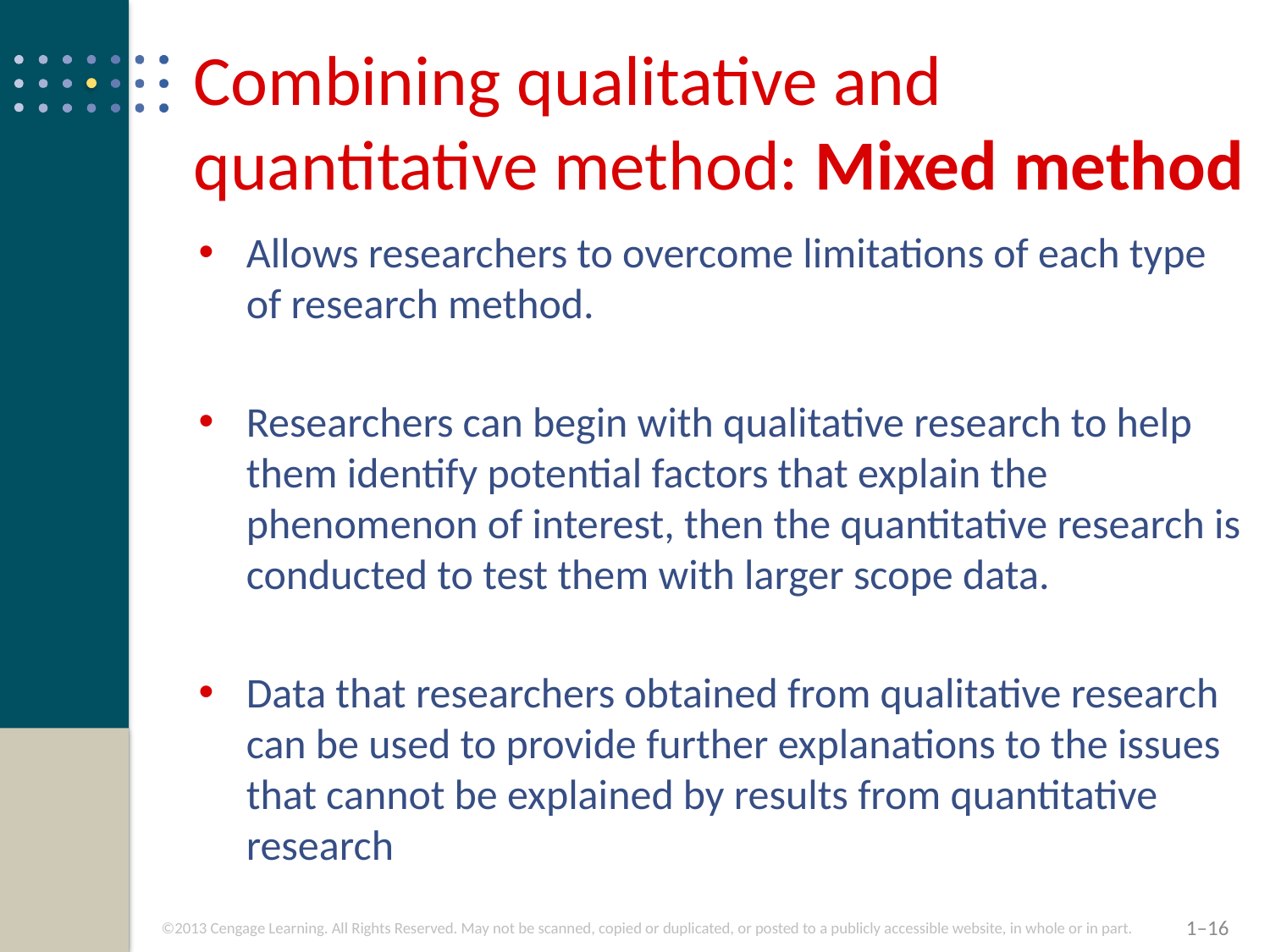

# Combining qualitative and quantitative method: Mixed method
Allows researchers to overcome limitations of each type of research method.

Researchers can begin with qualitative research to help them identify potential factors that explain the phenomenon of interest, then the quantitative research is conducted to test them with larger scope data.

Data that researchers obtained from qualitative research can be used to provide further explanations to the issues that cannot be explained by results from quantitative research
1–16